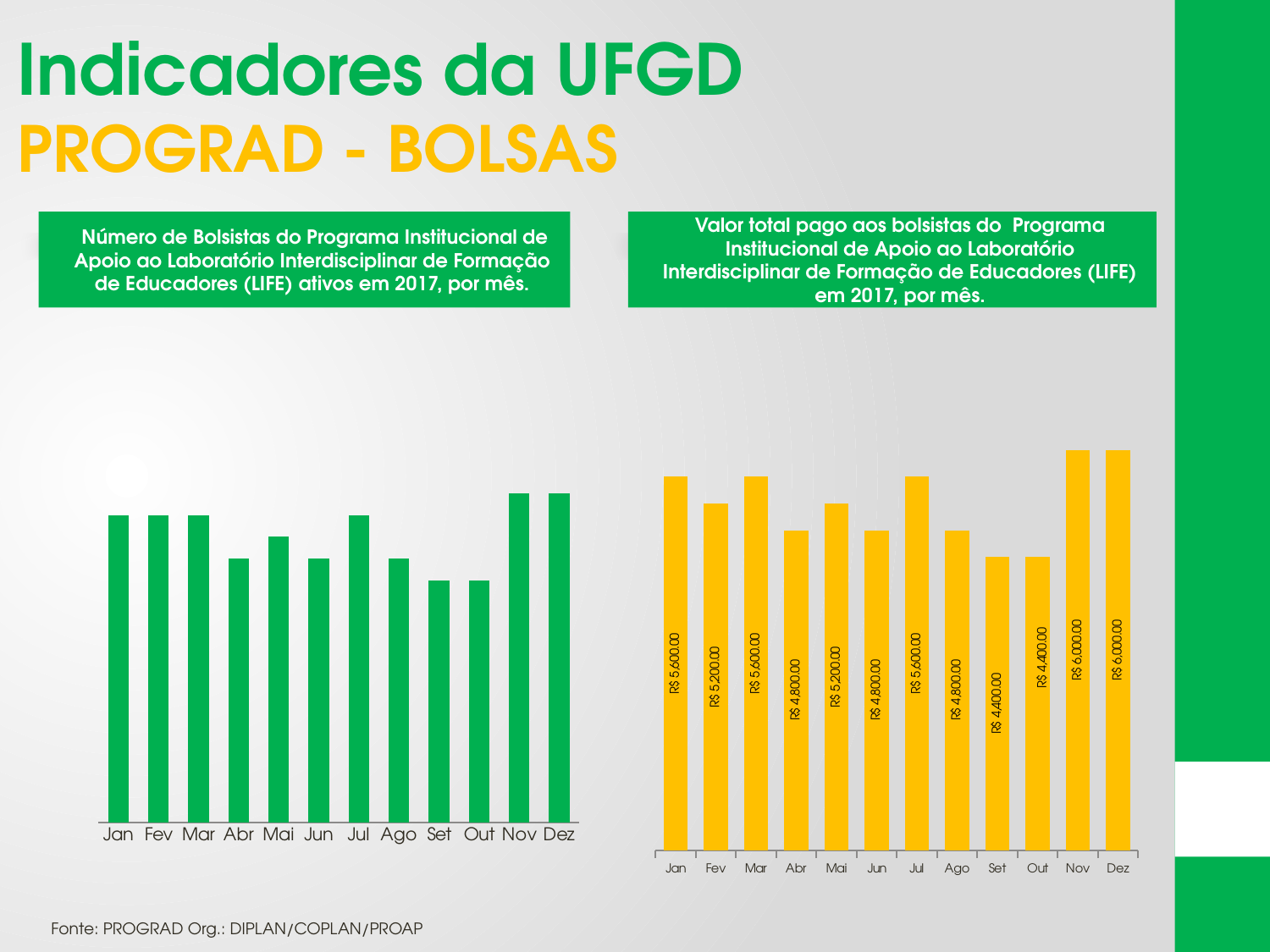

Indicadores da UFGD
PROGRAD - BOLSAS
 Número de Bolsistas do Programa Institucional de Apoio ao Laboratório Interdisciplinar de Formação de Educadores (LIFE) ativos em 2017, por mês.
Valor total pago aos bolsistas do  Programa Institucional de Apoio ao Laboratório Interdisciplinar de Formação de Educadores (LIFE) em 2017, por mês.

### Chart

| Category | Total Geral |
|---|---|
| Jan | 14.0 |
| Fev | 14.0 |
| Mar | 14.0 |
| Abr | 12.0 |
| Mai | 13.0 |
| Jun | 12.0 |
| Jul | 14.0 |
| Ago | 12.0 |
| Set | 11.0 |
| Out | 11.0 |
| Nov | 15.0 |
| Dez | 15.0 |

### Chart

| Category | Total Geral |
|---|---|
| Jan | 5600.0 |
| Fev | 5200.0 |
| Mar | 5600.0 |
| Abr | 4800.0 |
| Mai | 5200.0 |
| Jun | 4800.0 |
| Jul | 5600.0 |
| Ago | 4800.0 |
| Set | 4400.0 |
| Out | 4400.0 |
| Nov | 6000.0 |
| Dez | 6000.0 |
Fonte: PROGRAD Org.: DIPLAN/COPLAN/PROAP